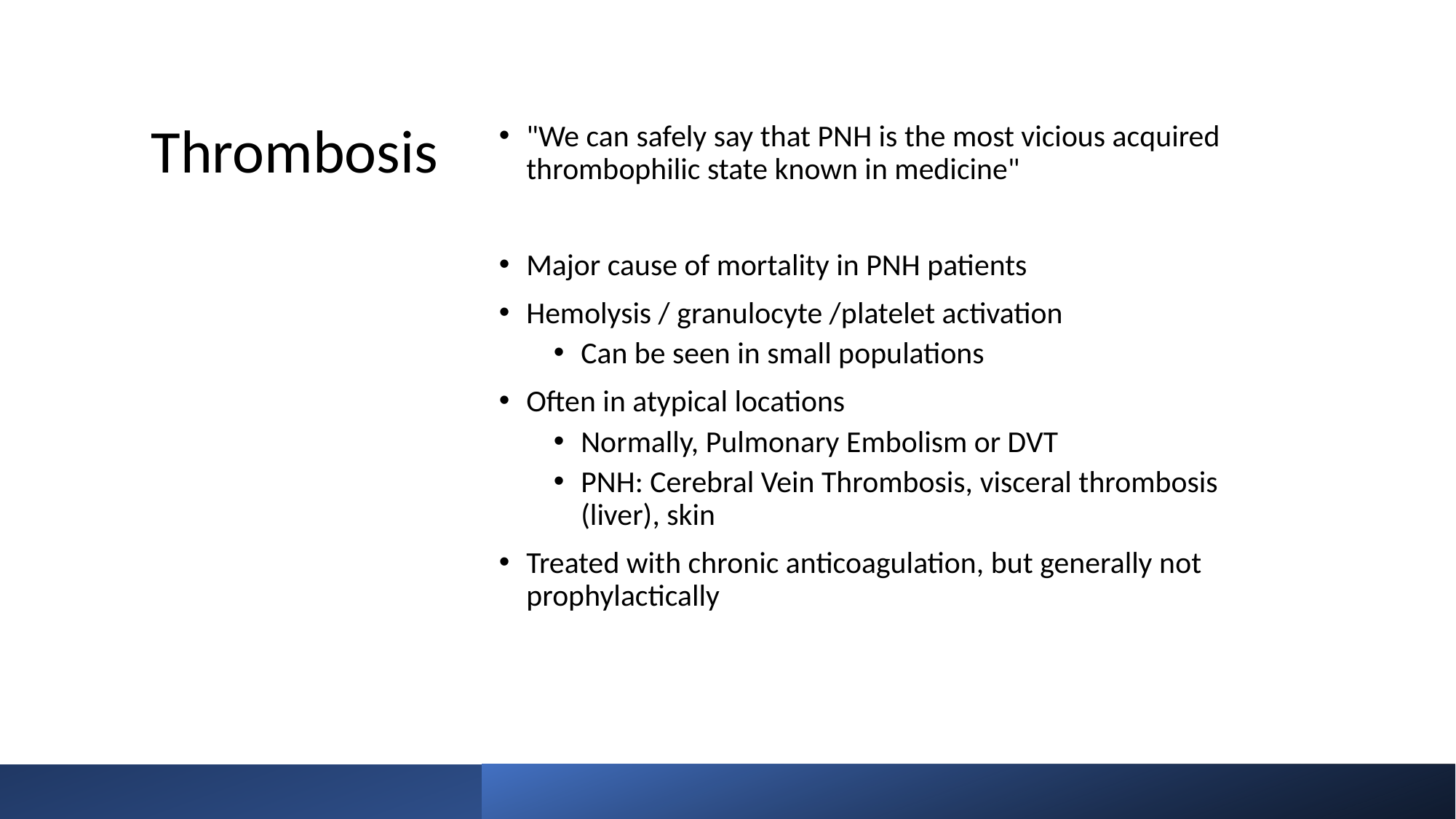

# Thrombosis
"We can safely say that PNH is the most vicious acquired thrombophilic state known in medicine"

Major cause of mortality in PNH patients
Hemolysis / granulocyte /platelet activation
Can be seen in small populations
Often in atypical locations
Normally, Pulmonary Embolism or DVT
PNH: Cerebral Vein Thrombosis, visceral thrombosis (liver), skin
Treated with chronic anticoagulation, but generally not prophylactically